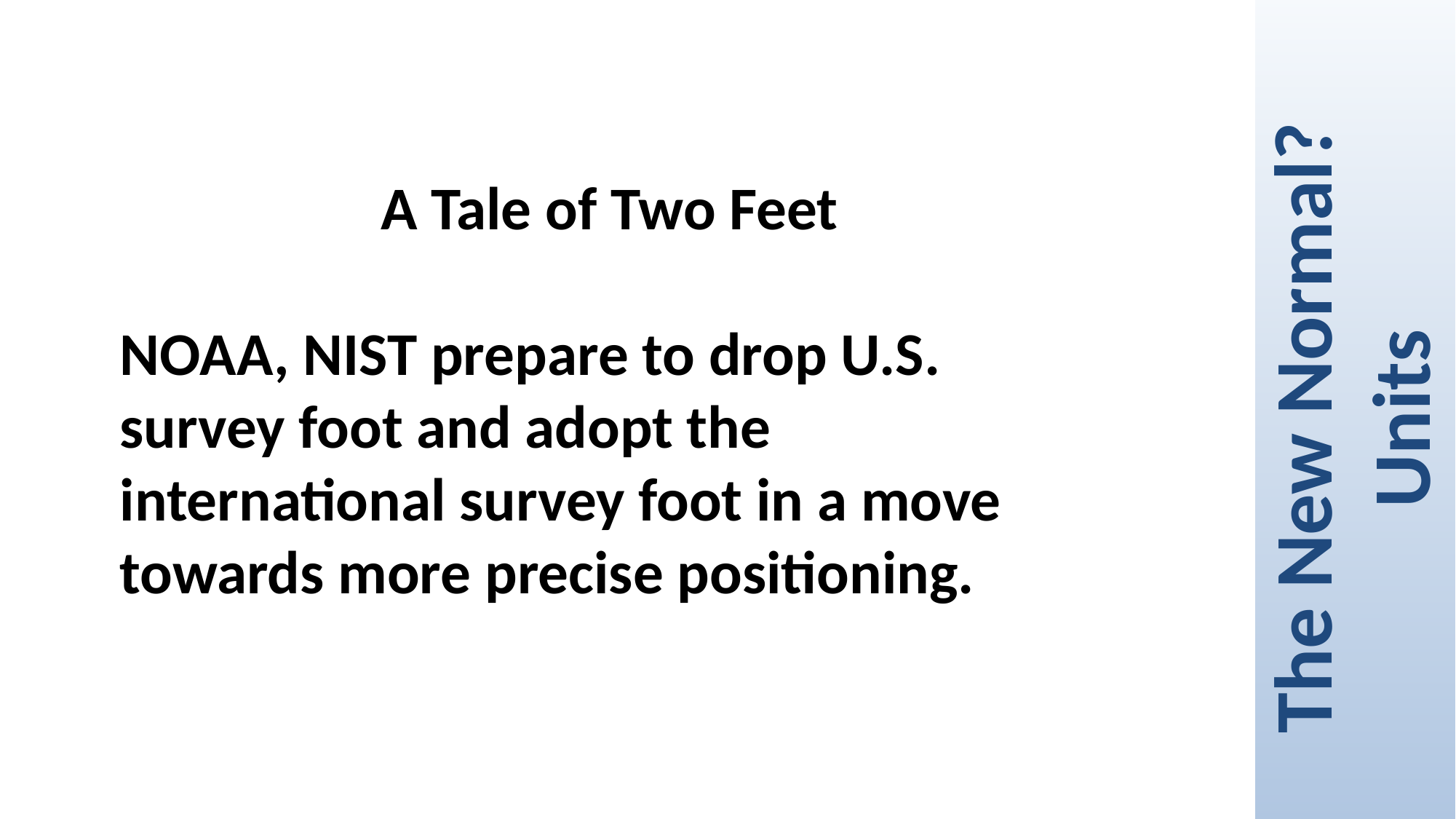

A Tale of Two Feet

NOAA, NIST prepare to drop U.S. survey foot and adopt the international survey foot in a move towards more precise positioning.
The New Normal?
Units